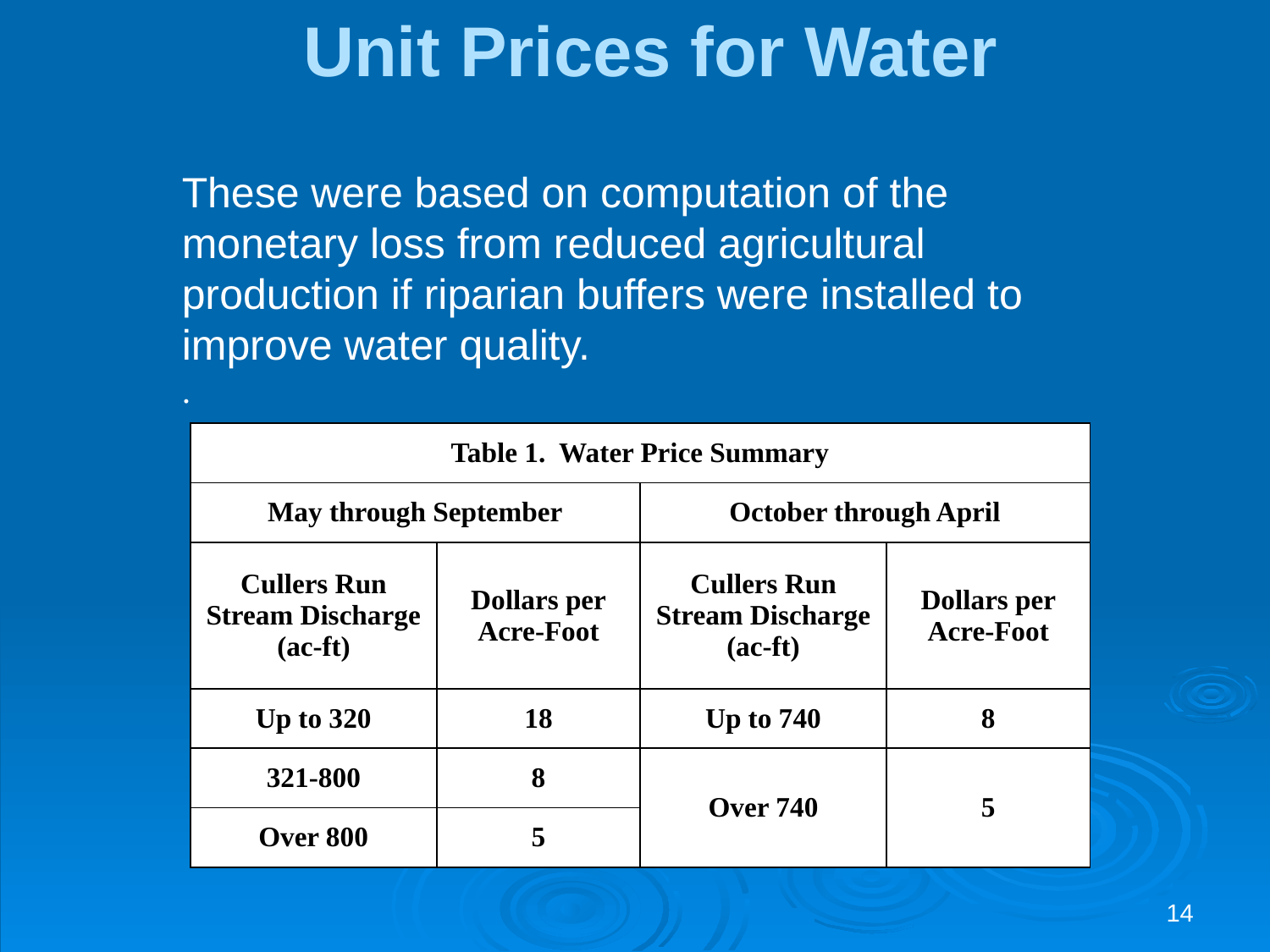

Unit Prices for Water
These were based on computation of the monetary loss from reduced agricultural production if riparian buffers were installed to improve water quality.
.
| Table 1. Water Price Summary |  |  |  |
| --- | --- | --- | --- |
| May through September |  | October through April |  |
| Cullers Run Stream Discharge (ac-ft) | Dollars per Acre-Foot | Cullers Run Stream Discharge (ac-ft) | Dollars per Acre-Foot |
| Up to 320 | 18 | Up to 740 | 8 |
| 321-800 | 8 | Over 740 | 5 |
| Over 800 | 5 |  |  |
14